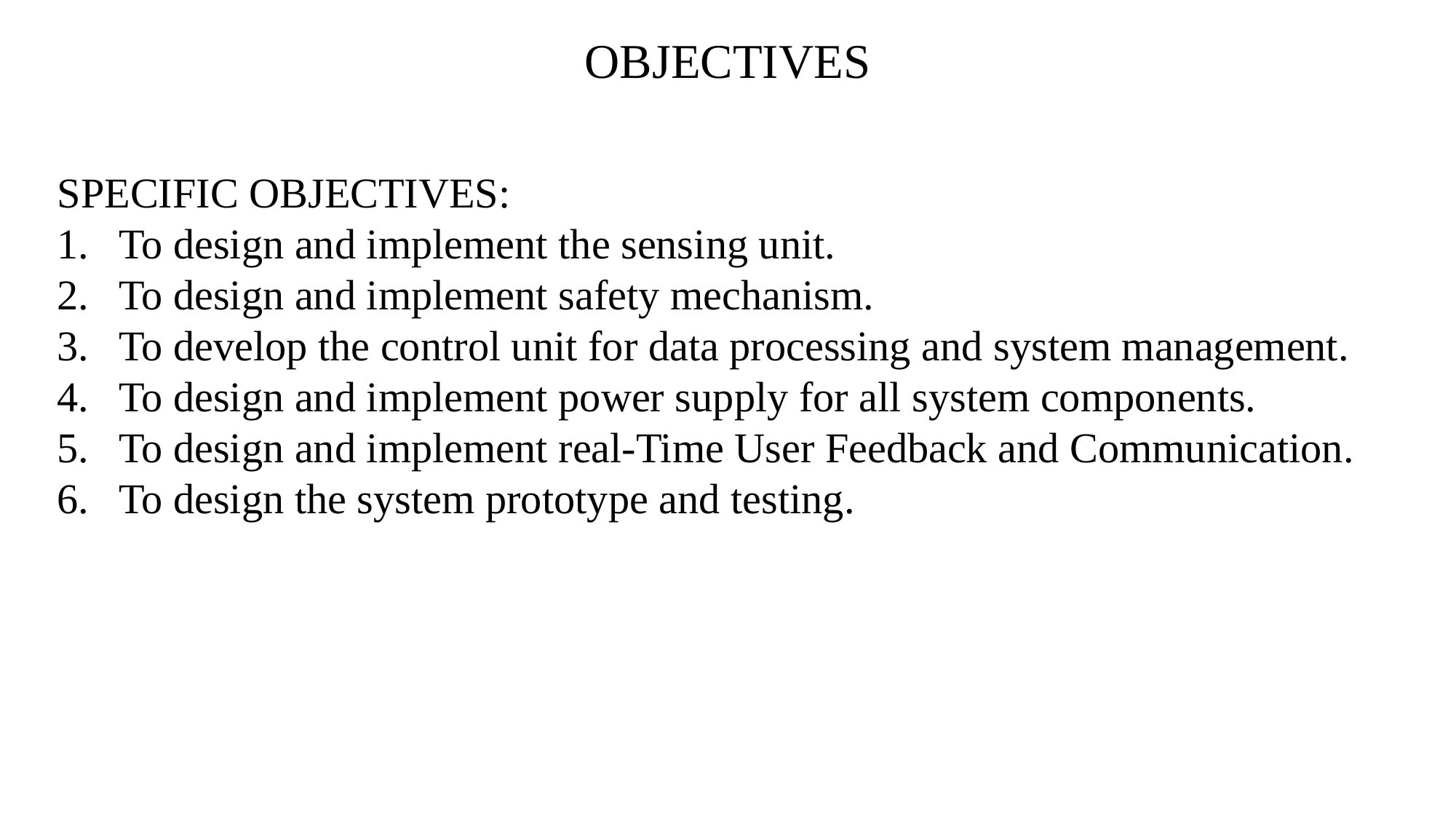

# OBJECTIVES
SPECIFIC OBJECTIVES:
To design and implement the sensing unit.
To design and implement safety mechanism.
To develop the control unit for data processing and system management.
To design and implement power supply for all system components.
To design and implement real-Time User Feedback and Communication.
To design the system prototype and testing.